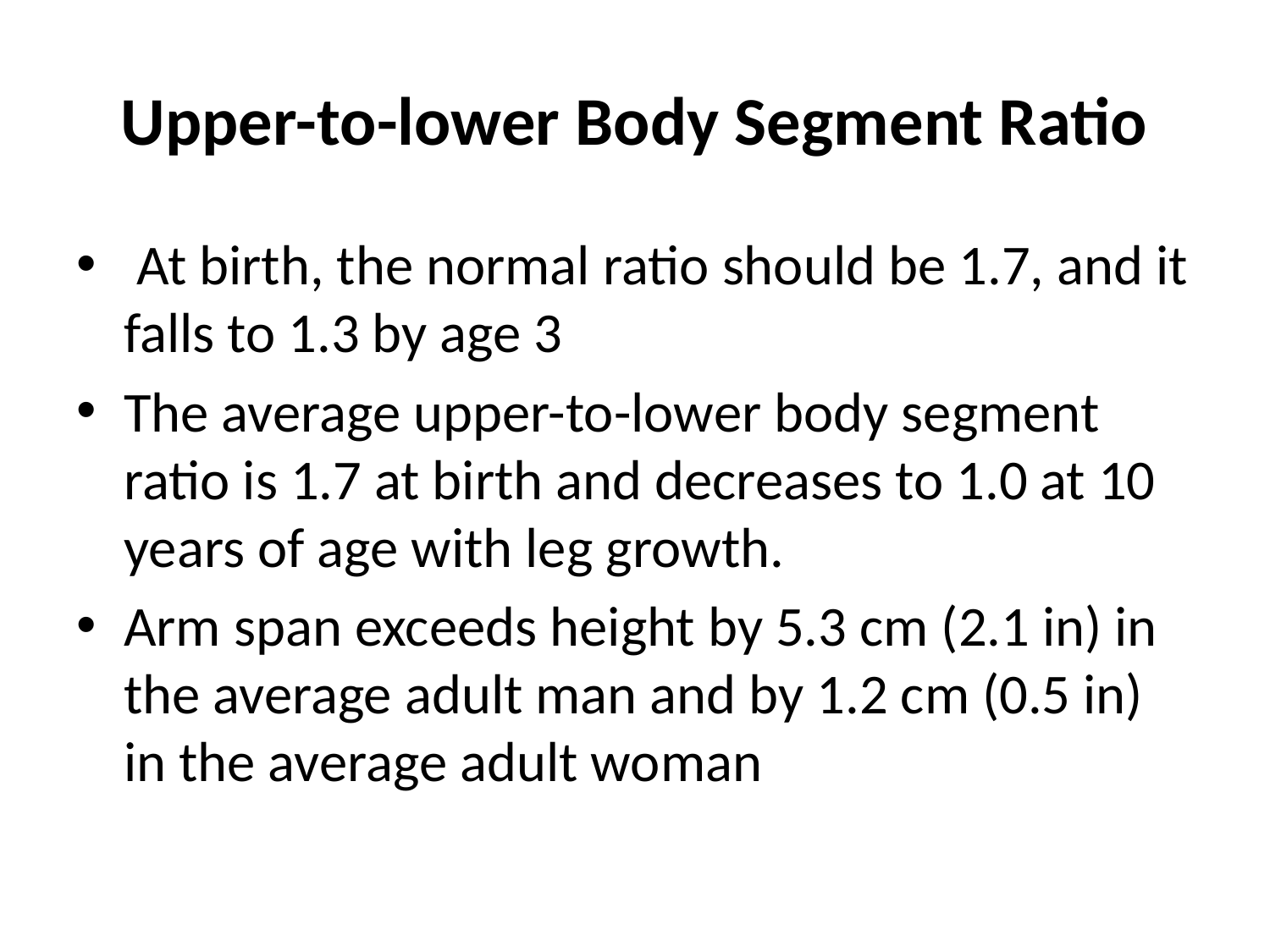

# Upper-to-lower Body Segment Ratio
 At birth, the normal ratio should be 1.7, and it falls to 1.3 by age 3
The average upper-to-lower body segment ratio is 1.7 at birth and decreases to 1.0 at 10 years of age with leg growth.
Arm span exceeds height by 5.3 cm (2.1 in) in the average adult man and by 1.2 cm (0.5 in) in the average adult woman